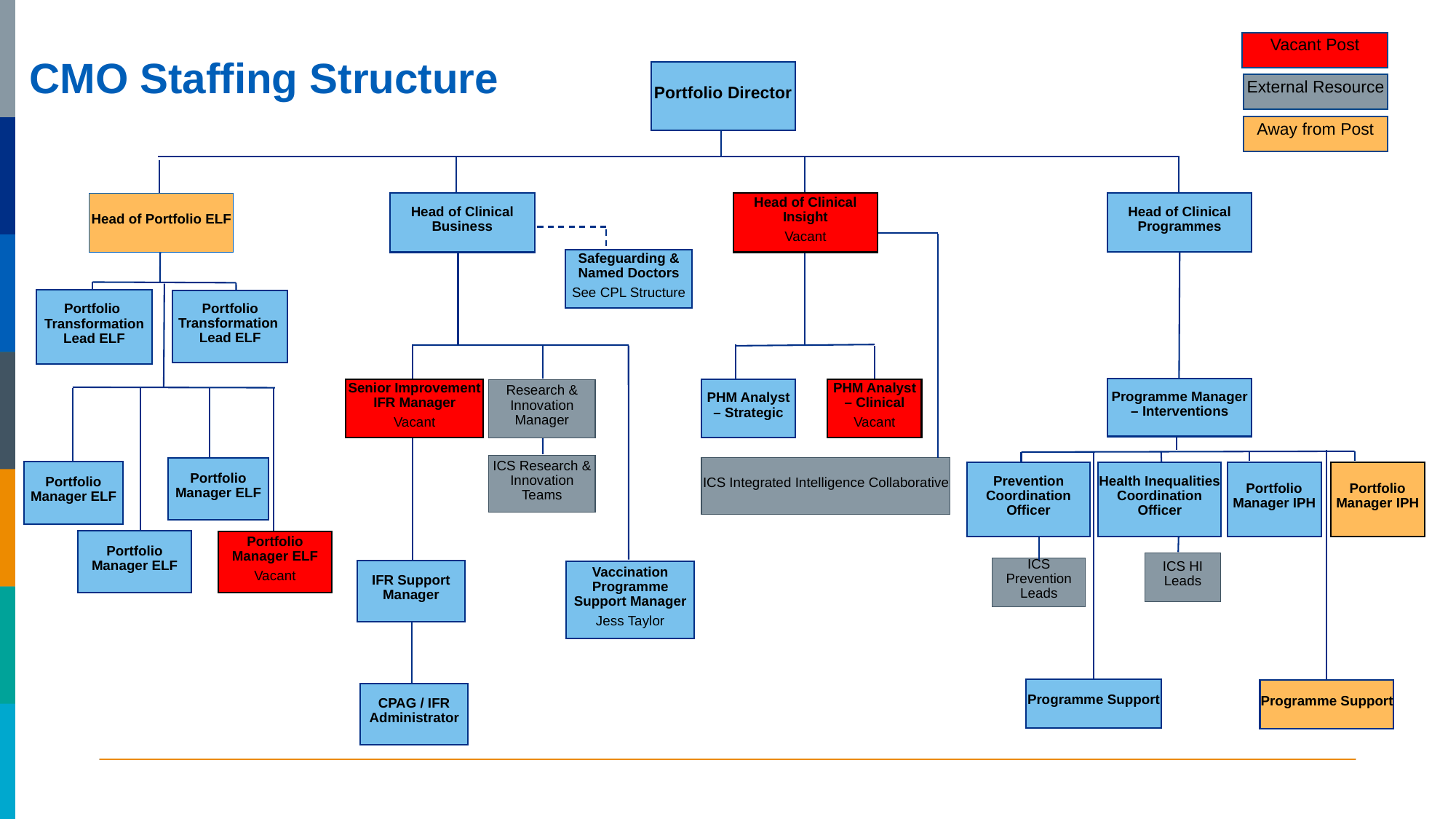

# CMO Staffing Structure
Vacant Post
Portfolio Director
Head of Clinical Programmes
Head of Portfolio ELF
Head of Clinical Business
Head of Clinical Insight
Vacant
Safeguarding & Named Doctors
See CPL Structure
Portfolio  Transformation Lead ELF
Portfolio Transformation  Lead ELF
Programme Manager – Interventions
Research & Innovation Manager
Senior Improvement IFR Manager
Vacant
PHM Analyst – Strategic
PHM Analyst – Clinical
Vacant
ICS Research & Innovation Teams
ICS Integrated Intelligence Collaborative
Portfolio Manager ELF
Portfolio Manager ELF
Prevention Coordination Officer
Health Inequalities Coordination Officer
Portfolio Manager IPH
Portfolio Manager IPH
Portfolio Manager ELF
Portfolio Manager ELF
Vacant
ICS HI Leads
ICS Prevention Leads
IFR Support Manager
Vaccination Programme Support Manager
Jess Taylor
Programme Support
Programme Support
CPAG / IFR Administrator
External Resource
Away from Post